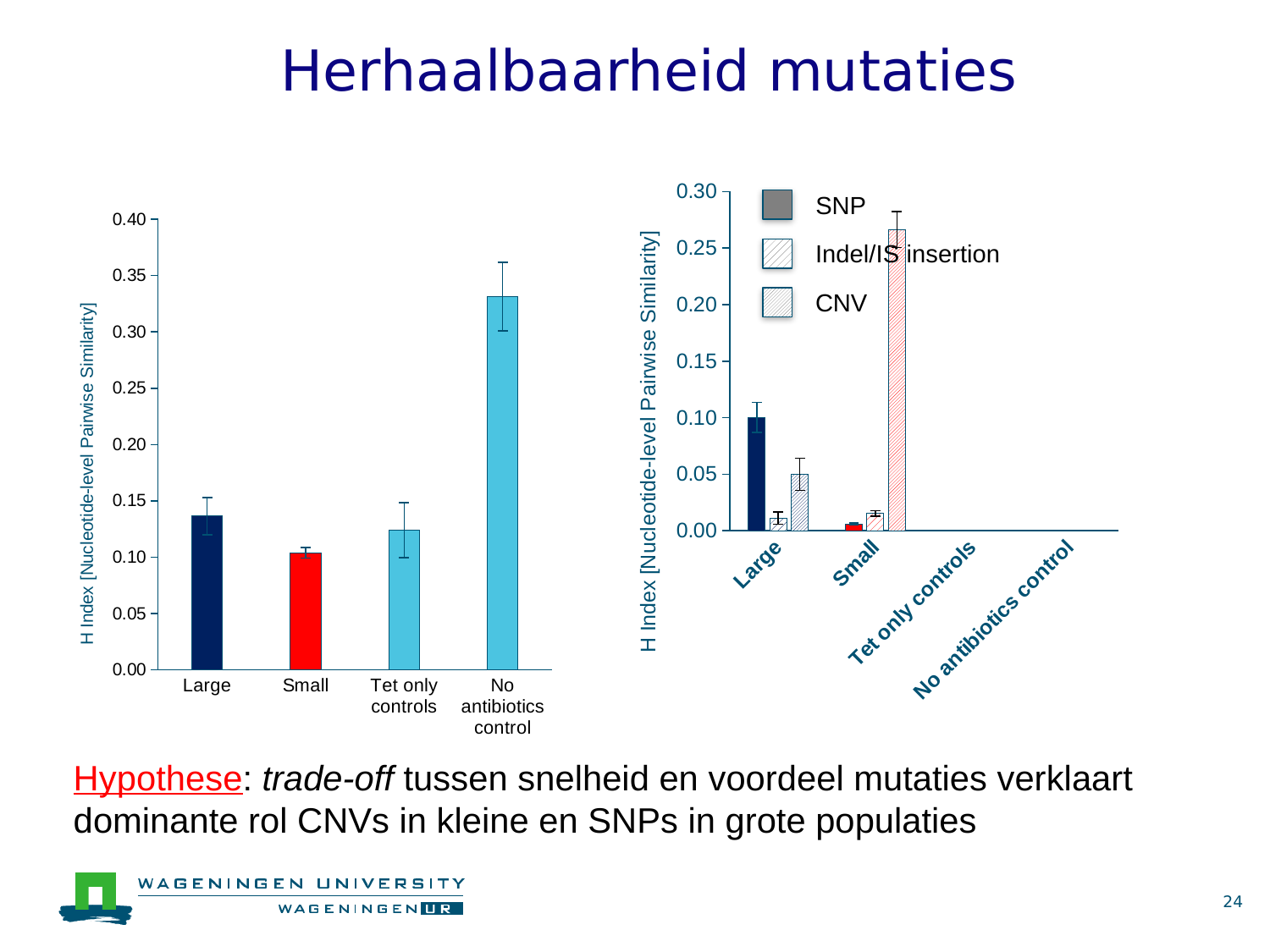

# Herhaalbaarheid mutaties

[unsupported chart]

SNP

Indel/IS insertion

CNV

### Chart

| Category | H |
|---|---|
| Large | 0.1364 |
| Small | 0.1039 |
| Tet only controls | 0.124 |
| No antibiotics control | 0.3313 |
Hypothese: trade-off tussen snelheid en voordeel mutaties verklaart dominante rol CNVs in kleine en SNPs in grote populaties
24